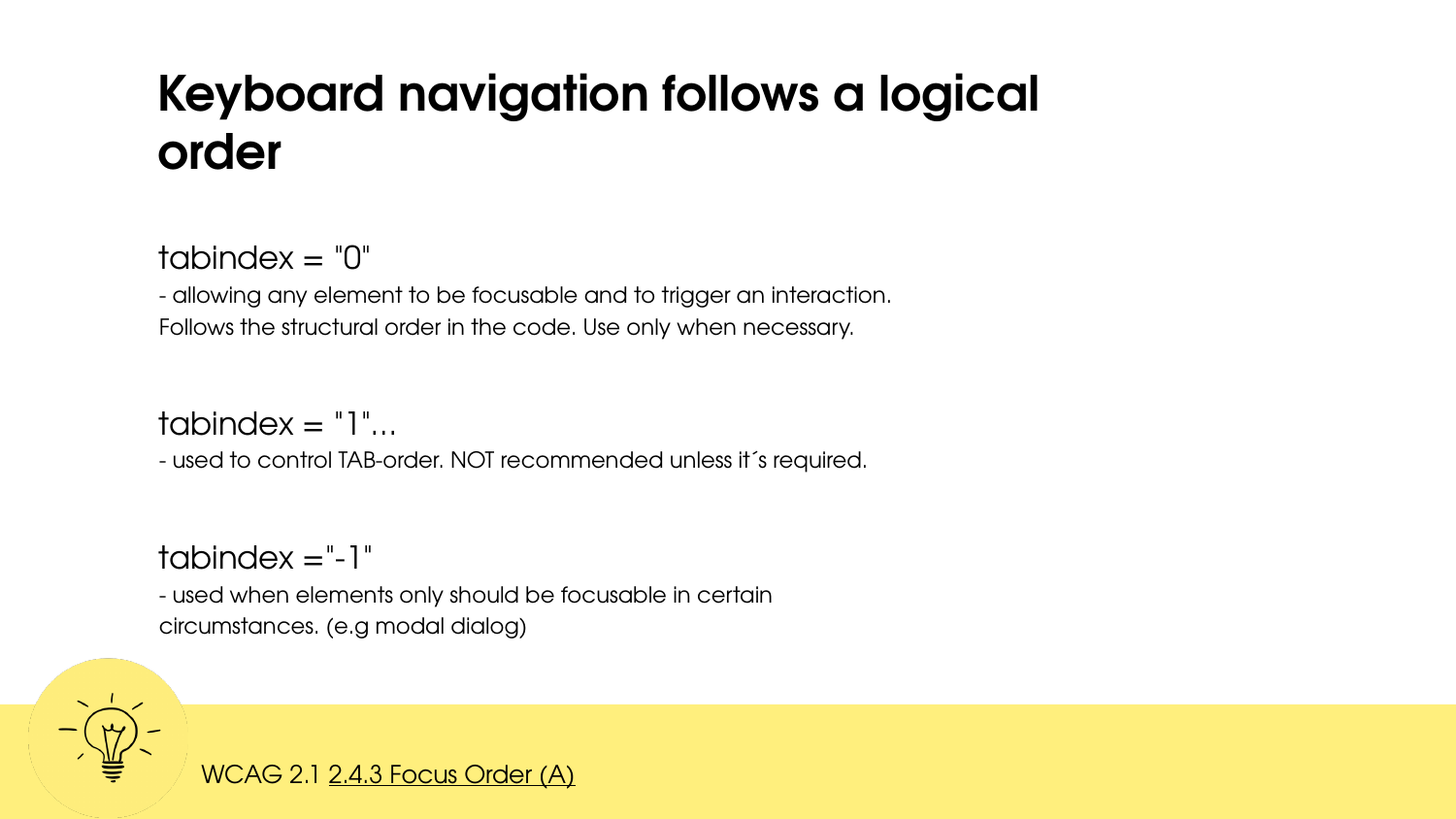

# Keyboard navigation follows a logical order
tabindex = "0"
- allowing any element to be focusable and to trigger an interaction. Follows the structural order in the code. Use only when necessary.

tabindex = "1"…
- used to control TAB-order. NOT recommended unless it´s required.

tabindex ="-1"
- used when elements only should be focusable in certain circumstances. (e.g modal dialog)

WCAG 2.1 2.4.3 Focus Order (A)